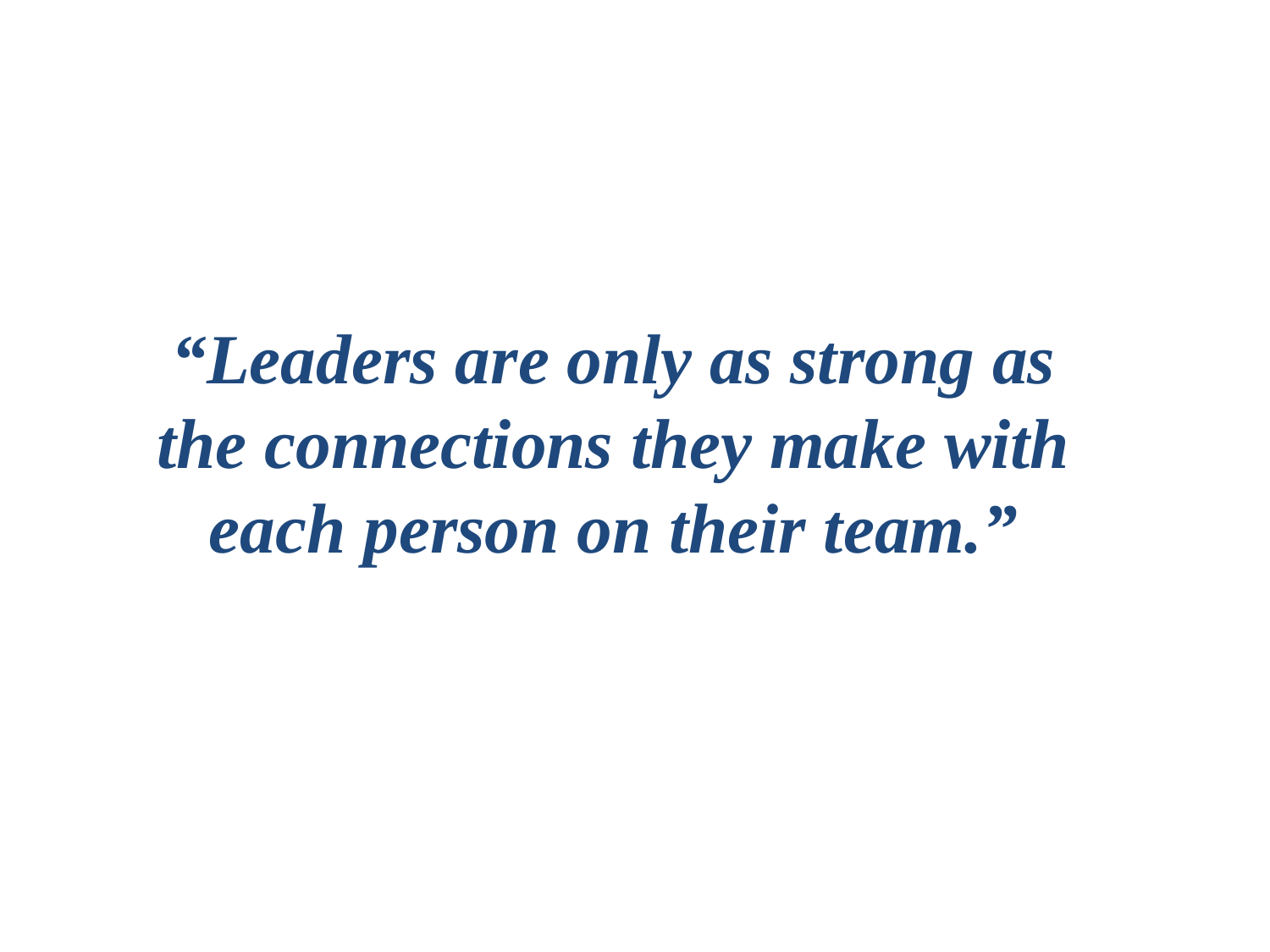

“Leaders are only as strong as the connections they make with each person on their team.”